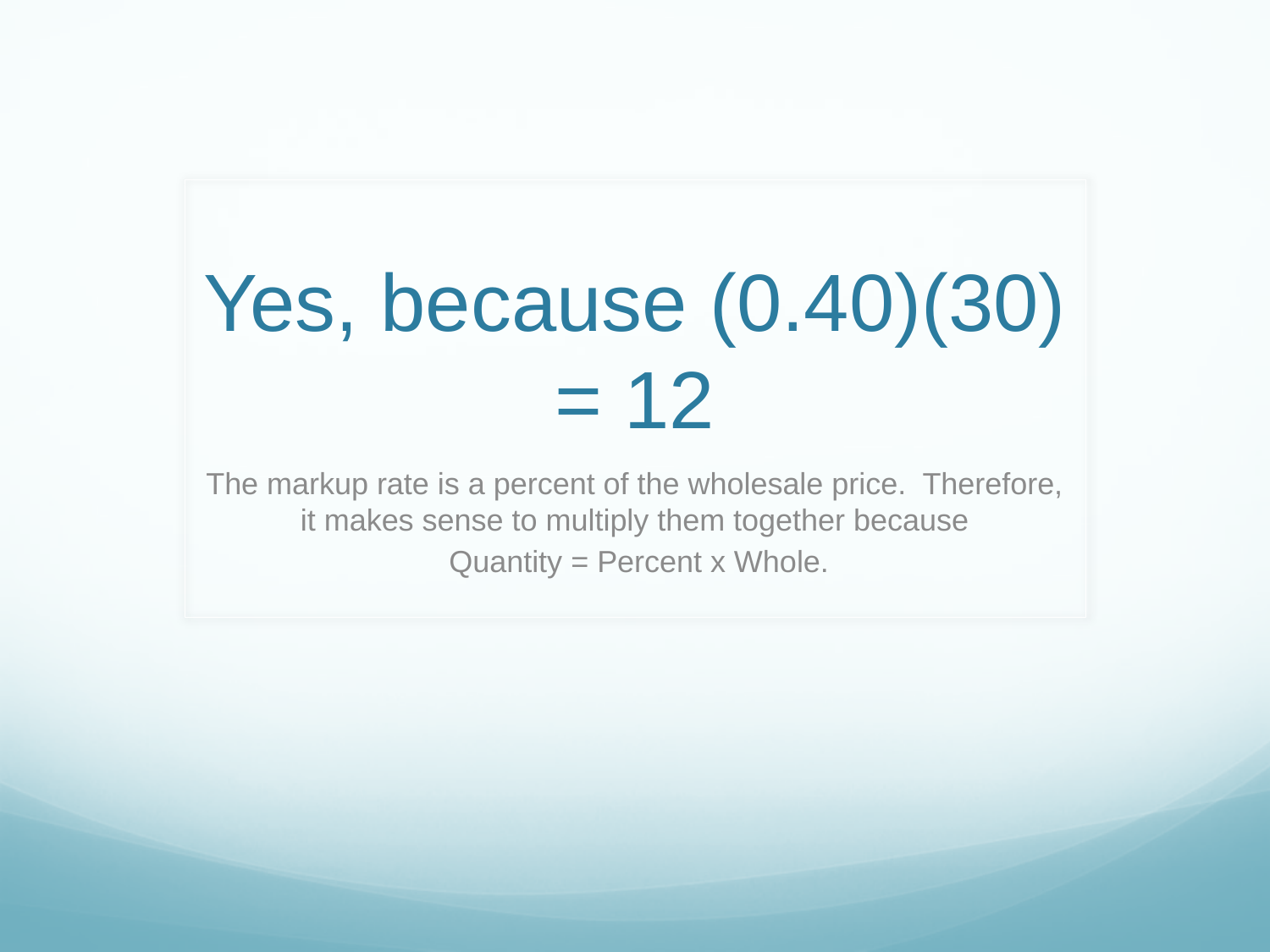

# Yes, because (0.40)(30) = 12
The markup rate is a percent of the wholesale price.  Therefore, it makes sense to multiply them together because
 Quantity = Percent x Whole.